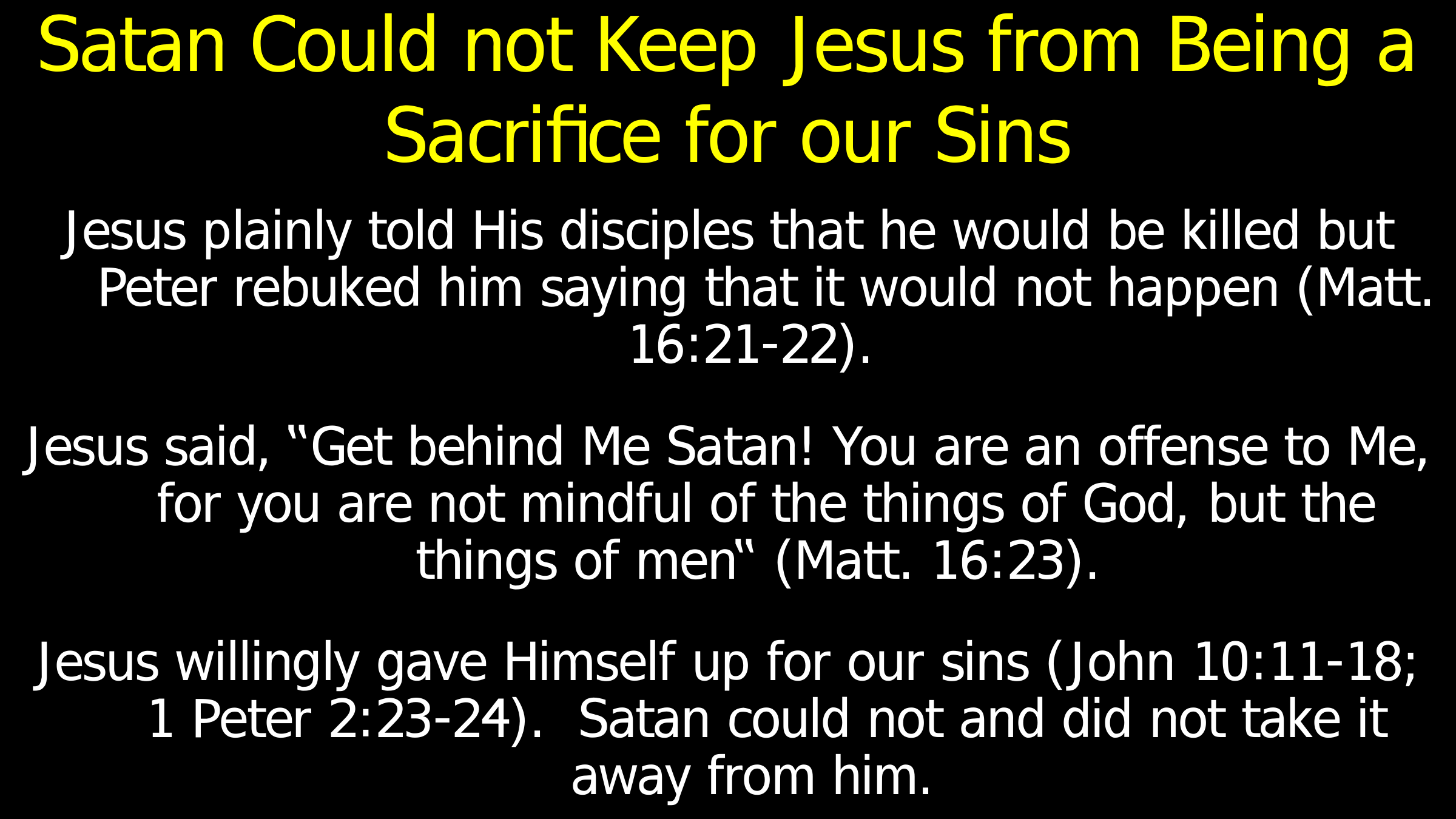

# Satan Could not Keep Jesus from Being a Sacrifice for our Sins
Jesus plainly told His disciples that he would be killed but Peter rebuked him saying that it would not happen (Matt. 16:21-22).

Jesus said, “Get behind Me Satan! You are an offense to Me, for you are not mindful of the things of God, but the things of men“ (Matt. 16:23).

Jesus willingly gave Himself up for our sins (John 10:11-18; 1 Peter 2:23-24).  Satan could not and did not take it away from him.